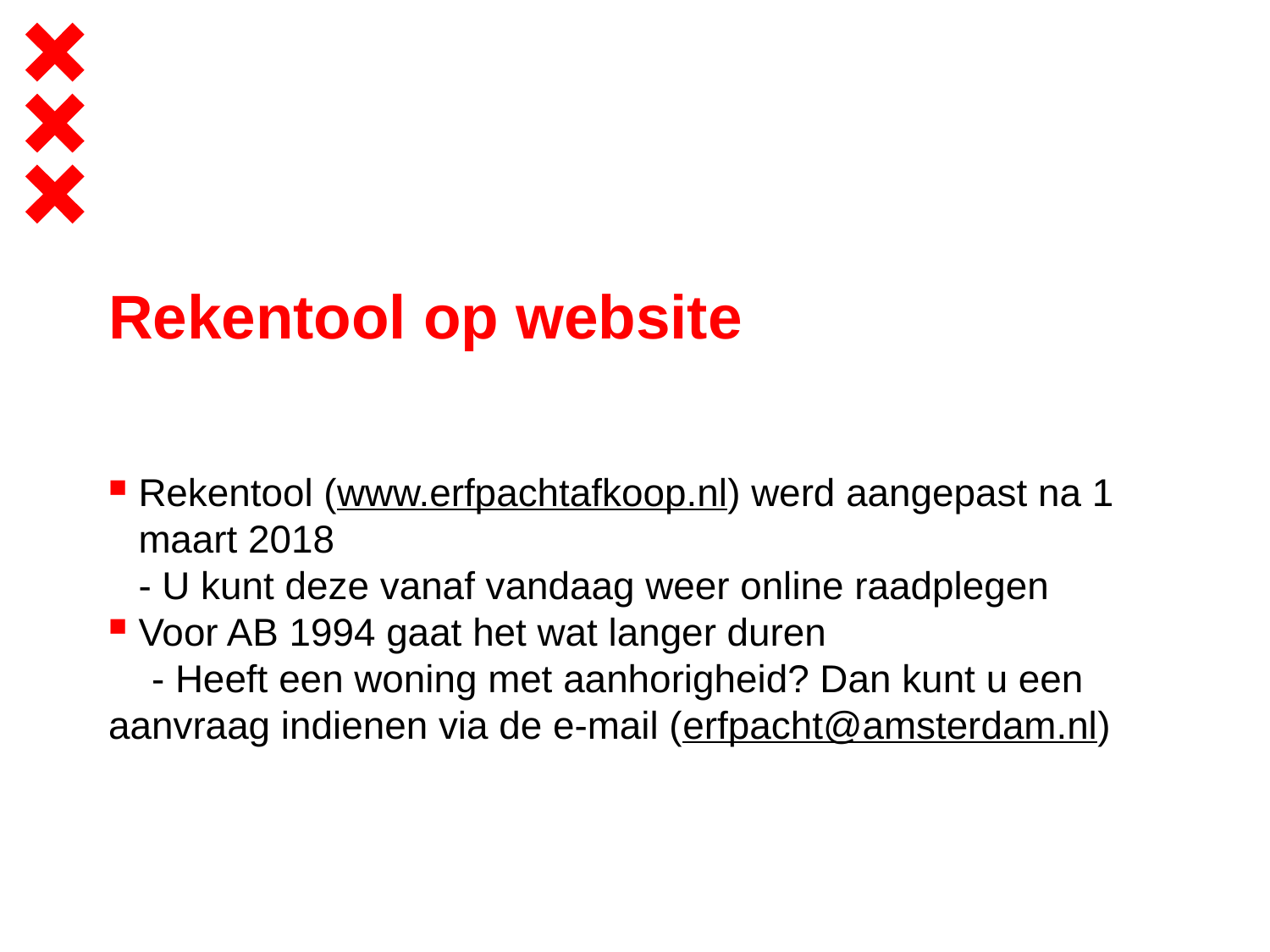

# Rekentool op website
Rekentool (www.erfpachtafkoop.nl) werd aangepast na 1 maart 2018
- U kunt deze vanaf vandaag weer online raadplegen
Voor AB 1994 gaat het wat langer duren
    - Heeft een woning met aanhorigheid? Dan kunt u een aanvraag indienen via de e-mail (erfpacht@amsterdam.nl)